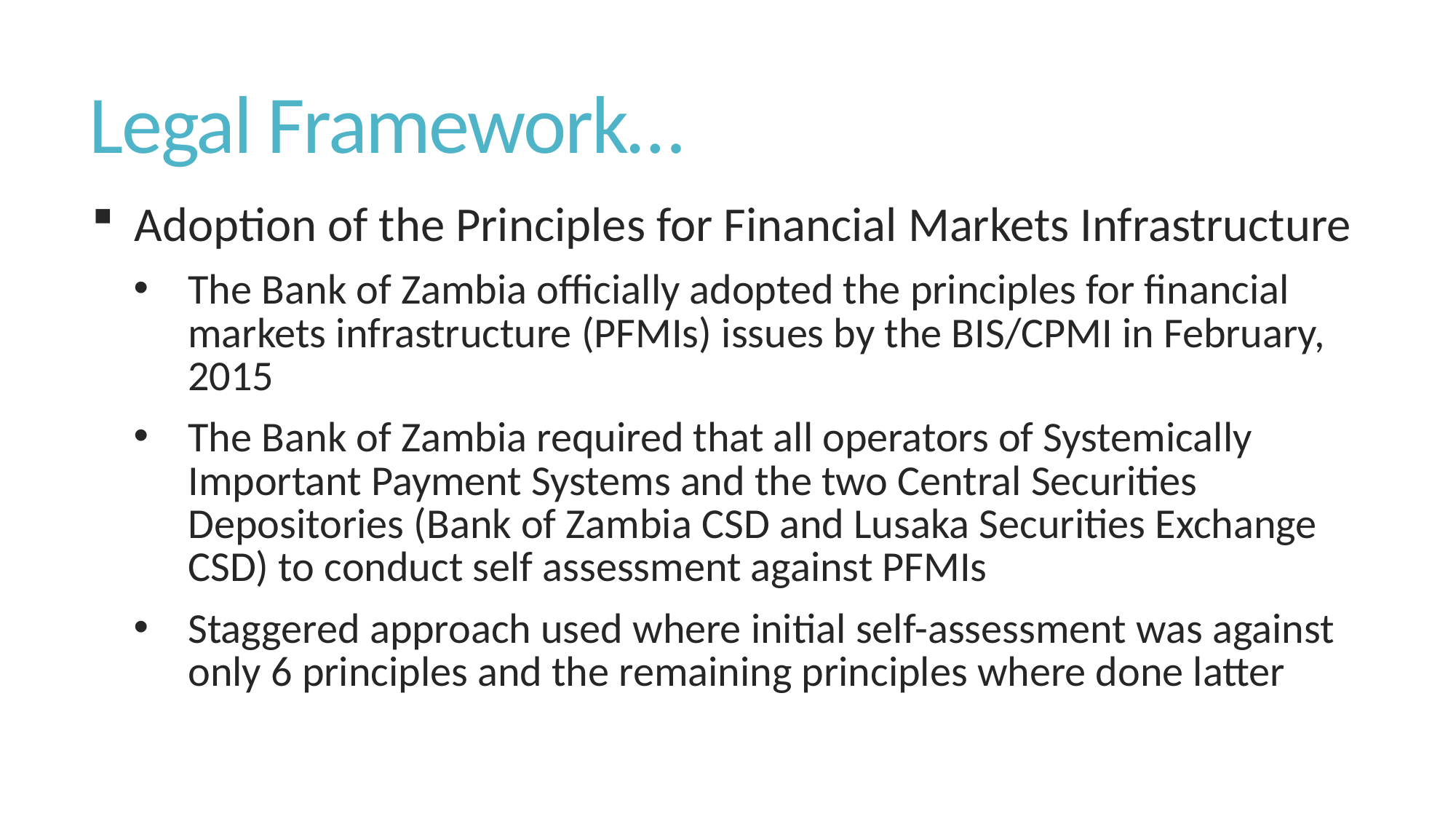

# Legal Framework…
Adoption of the Principles for Financial Markets Infrastructure
The Bank of Zambia officially adopted the principles for financial markets infrastructure (PFMIs) issues by the BIS/CPMI in February, 2015
The Bank of Zambia required that all operators of Systemically Important Payment Systems and the two Central Securities Depositories (Bank of Zambia CSD and Lusaka Securities Exchange CSD) to conduct self assessment against PFMIs
Staggered approach used where initial self-assessment was against only 6 principles and the remaining principles where done latter